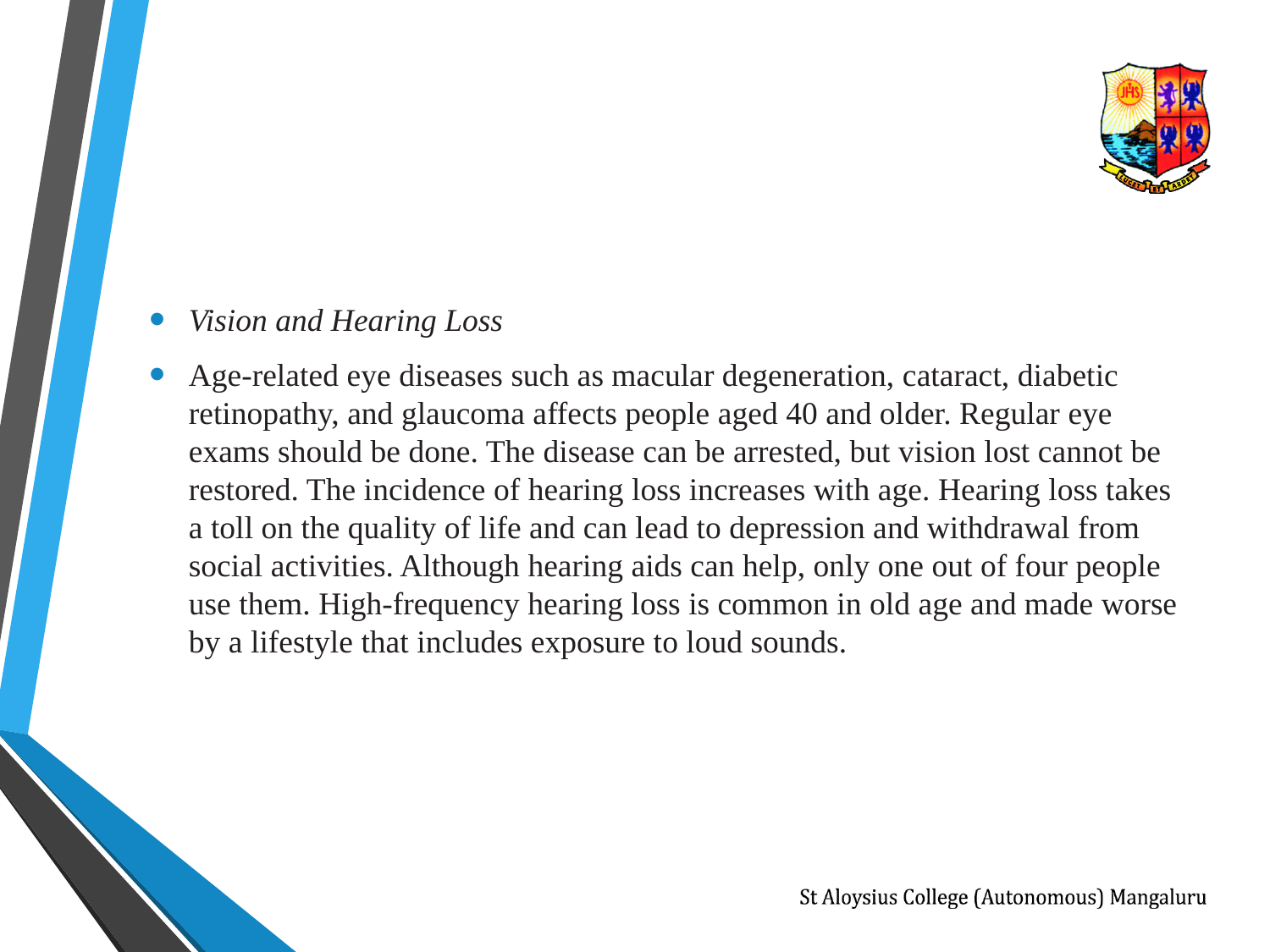

Vision and Hearing Loss
Age-related eye diseases such as macular degeneration, cataract, diabetic retinopathy, and glaucoma affects people aged 40 and older. Regular eye exams should be done. The disease can be arrested, but vision lost cannot be restored. The incidence of hearing loss increases with age. Hearing loss takes a toll on the quality of life and can lead to depression and withdrawal from social activities. Although hearing aids can help, only one out of four people use them. High-frequency hearing loss is common in old age and made worse by a lifestyle that includes exposure to loud sounds.